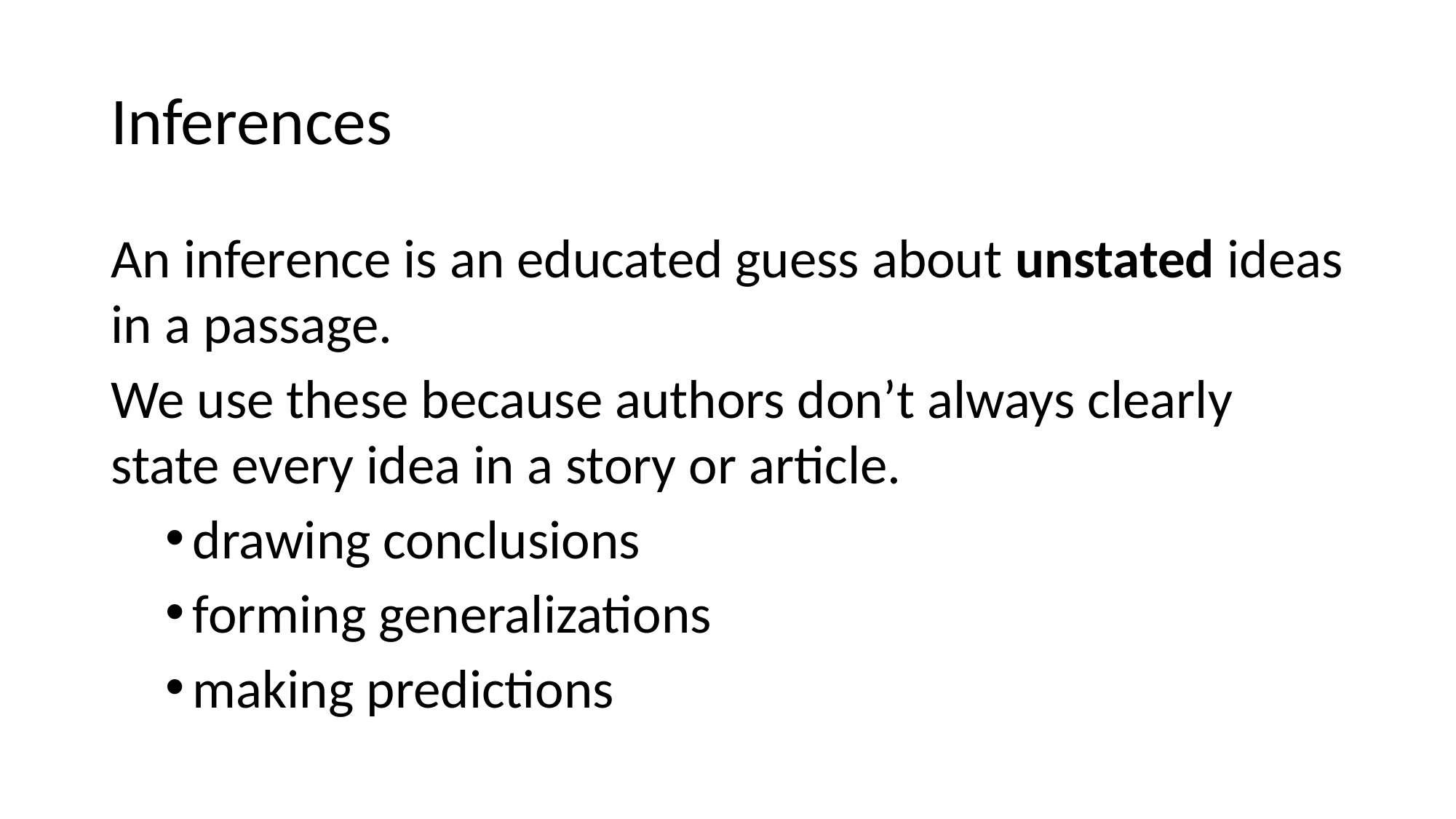

# Inferences
An inference is an educated guess about unstated ideas in a passage.
We use these because authors don’t always clearly state every idea in a story or article.
drawing conclusions
forming generalizations
making predictions